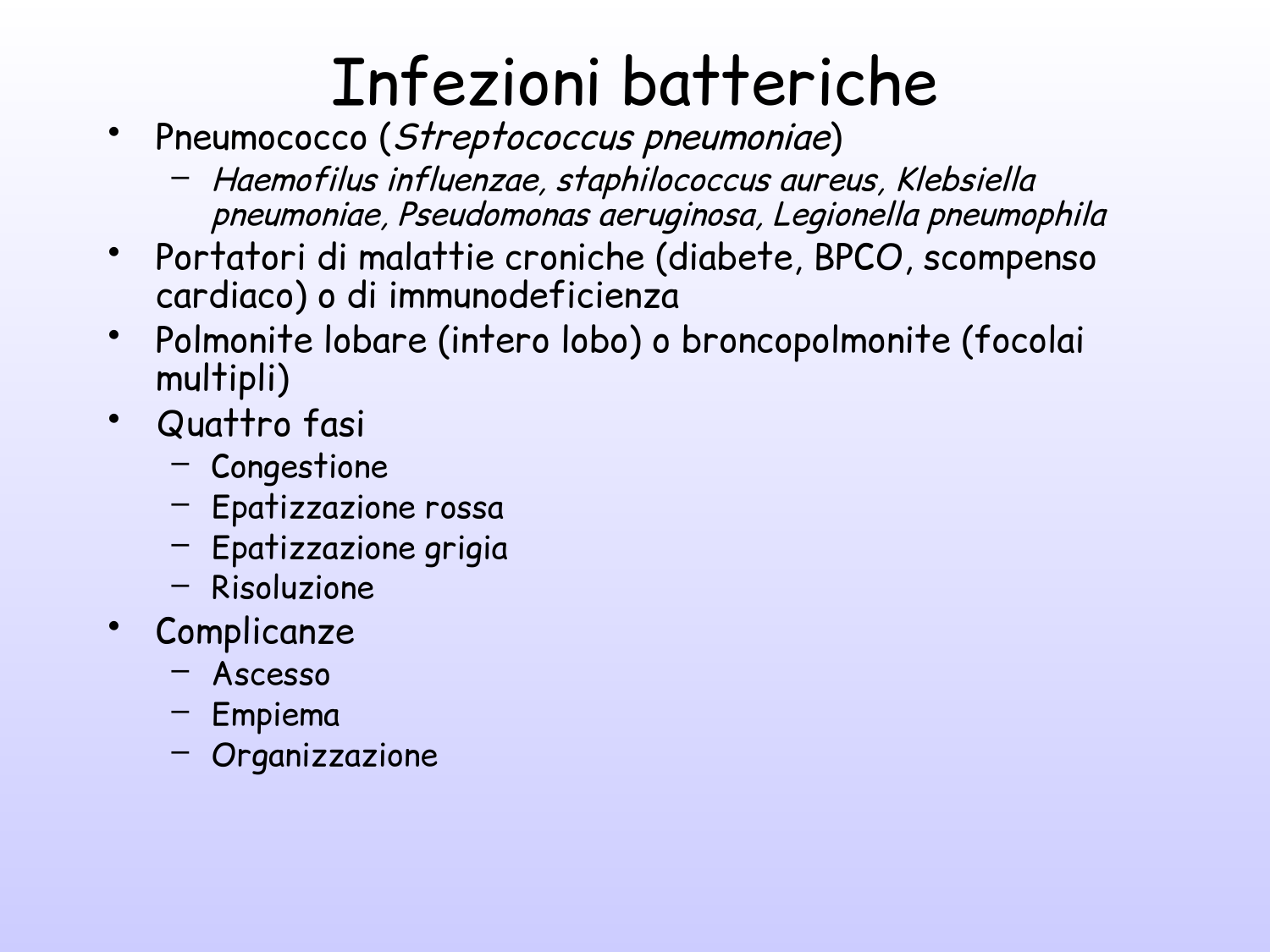

# Infezioni batteriche

Pneumococco (Streptococcus pneumoniae)
Haemofilus influenzae, staphilococcus aureus, Klebsiella pneumoniae, Pseudomonas aeruginosa, Legionella pneumophila
Portatori di malattie croniche (diabete, BPCO, scompenso cardiaco) o di immunodeficienza
Polmonite lobare (intero lobo) o broncopolmonite (focolai multipli)
Quattro fasi
Congestione
Epatizzazione rossa
Epatizzazione grigia
Risoluzione
Complicanze
Ascesso
Empiema
Organizzazione